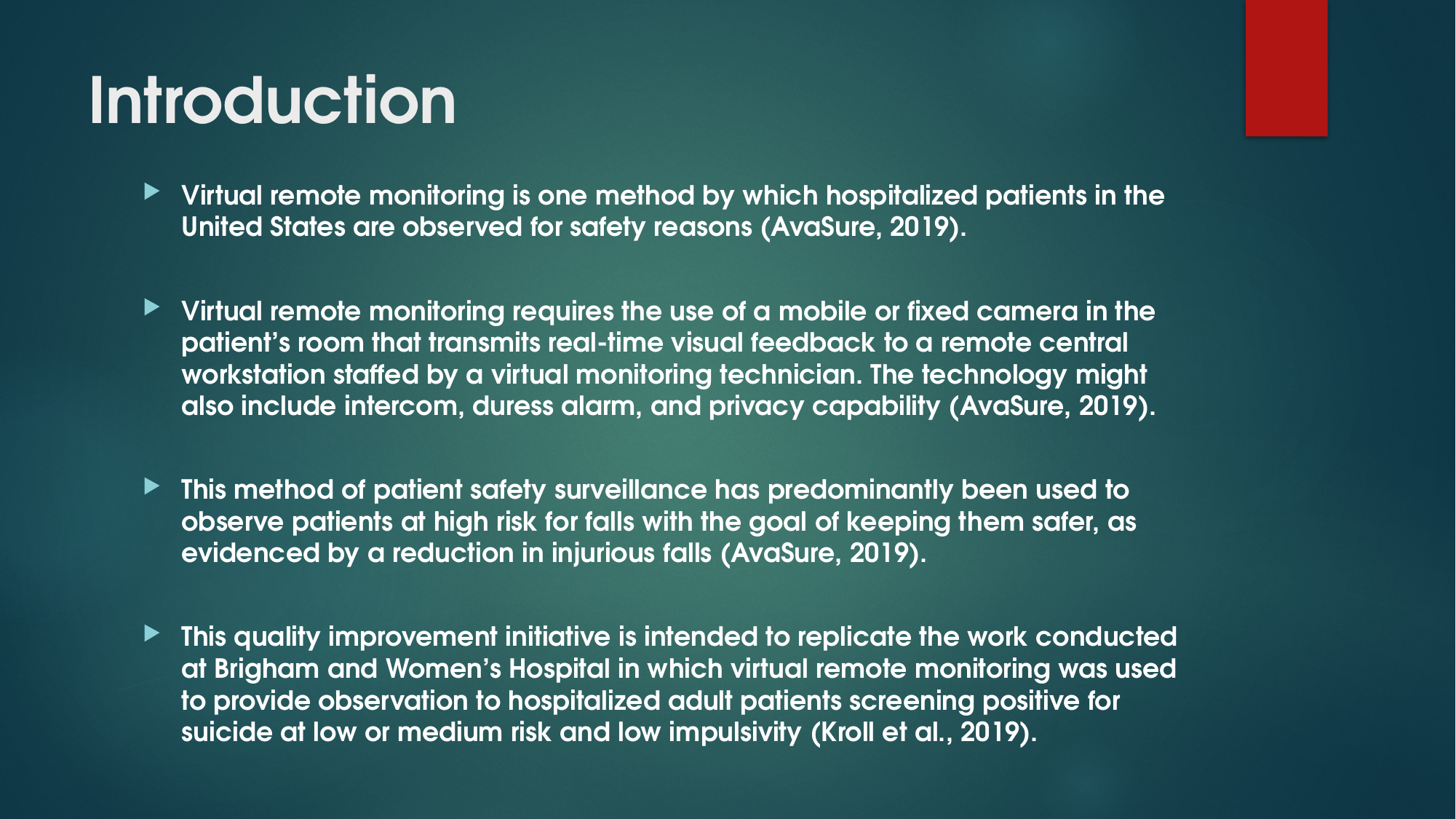

# Introduction
Virtual remote monitoring is one method by which hospitalized patients in the United States are observed for safety reasons (AvaSure, 2019).

Virtual remote monitoring requires the use of a mobile or fixed camera in the patient’s room that transmits real-time visual feedback to a remote central workstation staffed by a virtual monitoring technician. The technology might also include intercom, duress alarm, and privacy capability (AvaSure, 2019).

This method of patient safety surveillance has predominantly been used to observe patients at high risk for falls with the goal of keeping them safer, as evidenced by a reduction in injurious falls (AvaSure, 2019).

This quality improvement initiative is intended to replicate the work conducted at Brigham and Women’s Hospital in which virtual remote monitoring was used to provide observation to hospitalized adult patients screening positive for suicide at low or medium risk and low impulsivity (Kroll et al., 2019).